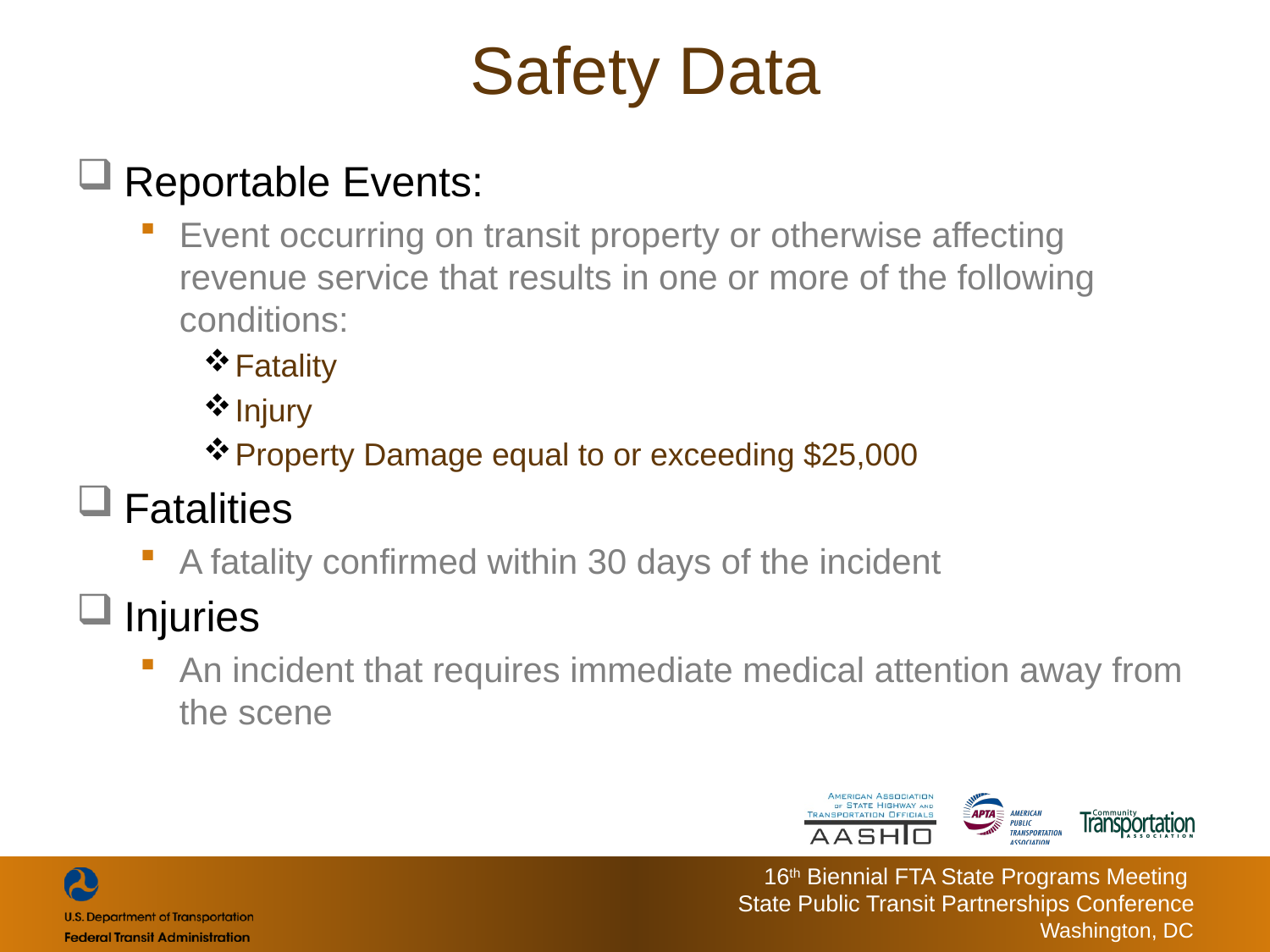

# Safety Data
Reportable Events:
Event occurring on transit property or otherwise affecting revenue service that results in one or more of the following conditions:
Fatality
Injury
Property Damage equal to or exceeding $25,000
Fatalities
A fatality confirmed within 30 days of the incident
Injuries
An incident that requires immediate medical attention away from the scene